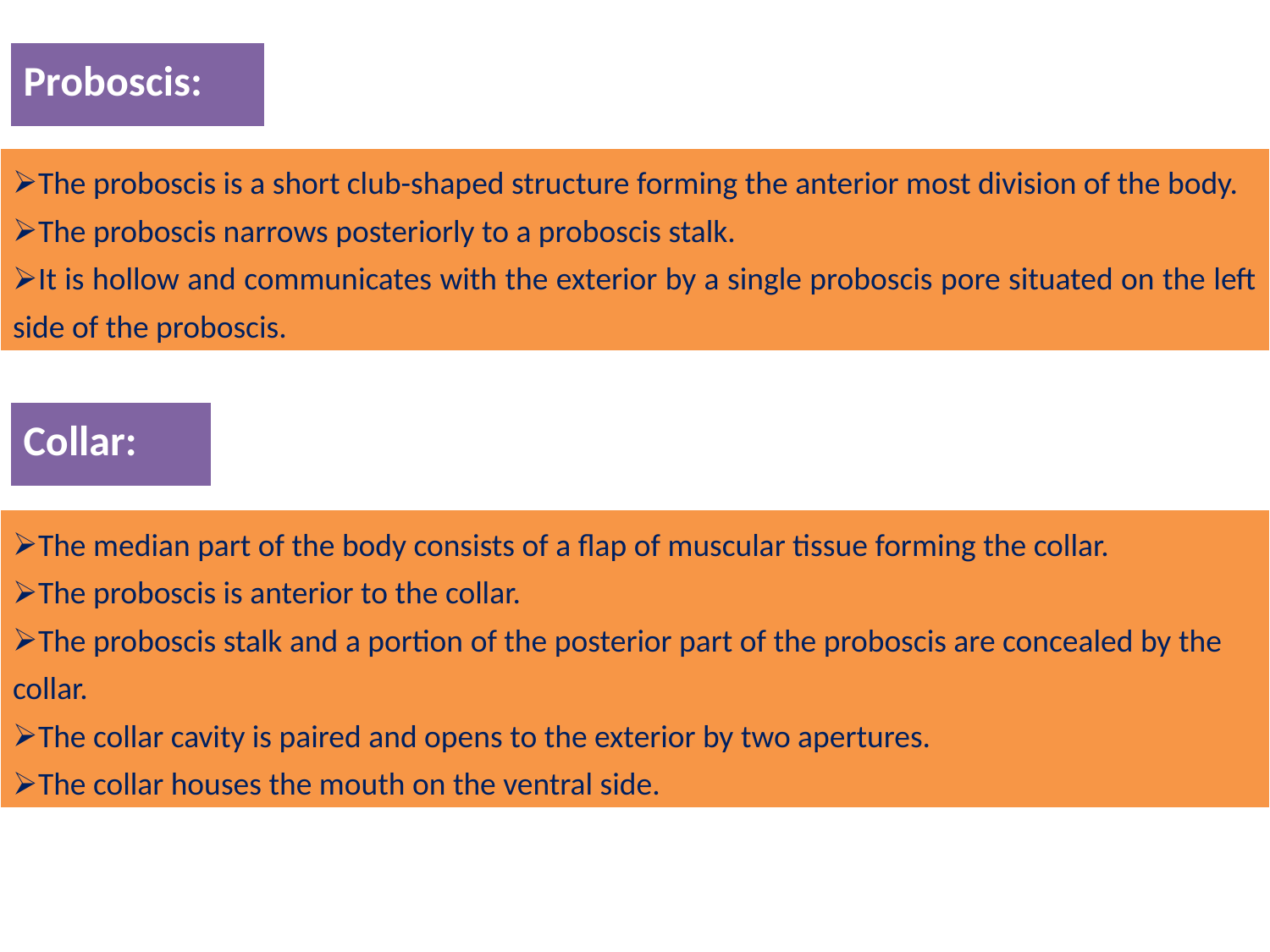

| Proboscis: |
| --- |
| The proboscis is a short club-shaped struc­ture forming the anterior most division of the body. The proboscis narrows posteriorly to a proboscis stalk. It is hollow and communicates with the exterior by a single proboscis pore situated on the left side of the proboscis. |
| --- |
| Collar: |
| --- |
| The median part of the body consists of a flap of muscular tissue forming the collar. The proboscis is anterior to the collar. The pro­boscis stalk and a portion of the posterior part of the proboscis are concealed by the collar. The collar cavity is paired and opens to the exterior by two apertures. The collar houses the mouth on the ventral side. |
| --- |